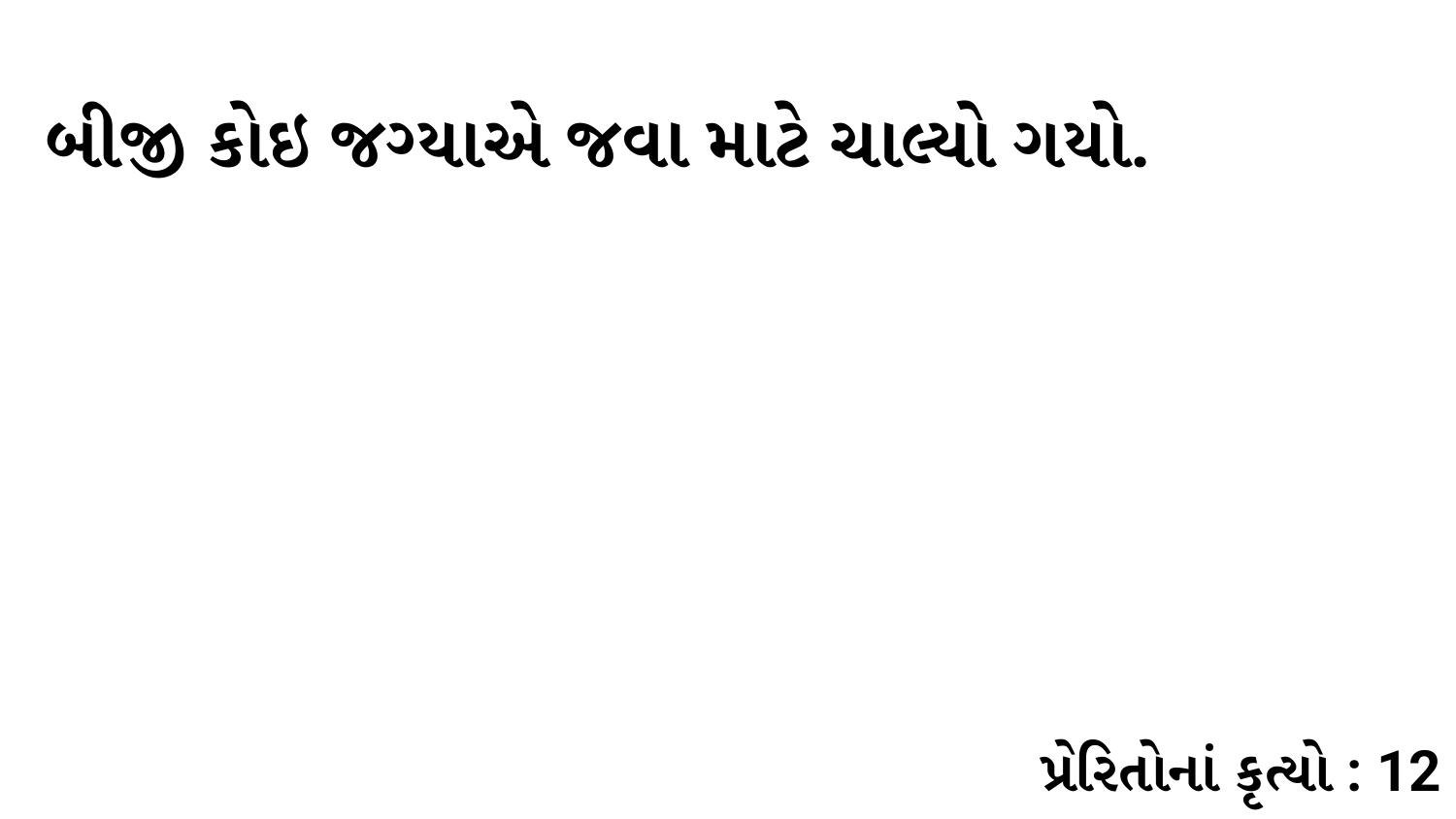

બીજી કોઇ જગ્યાએ જવા માટે ચાલ્યો ગયો.
પ્રેરિતોનાં કૃત્યો : 12